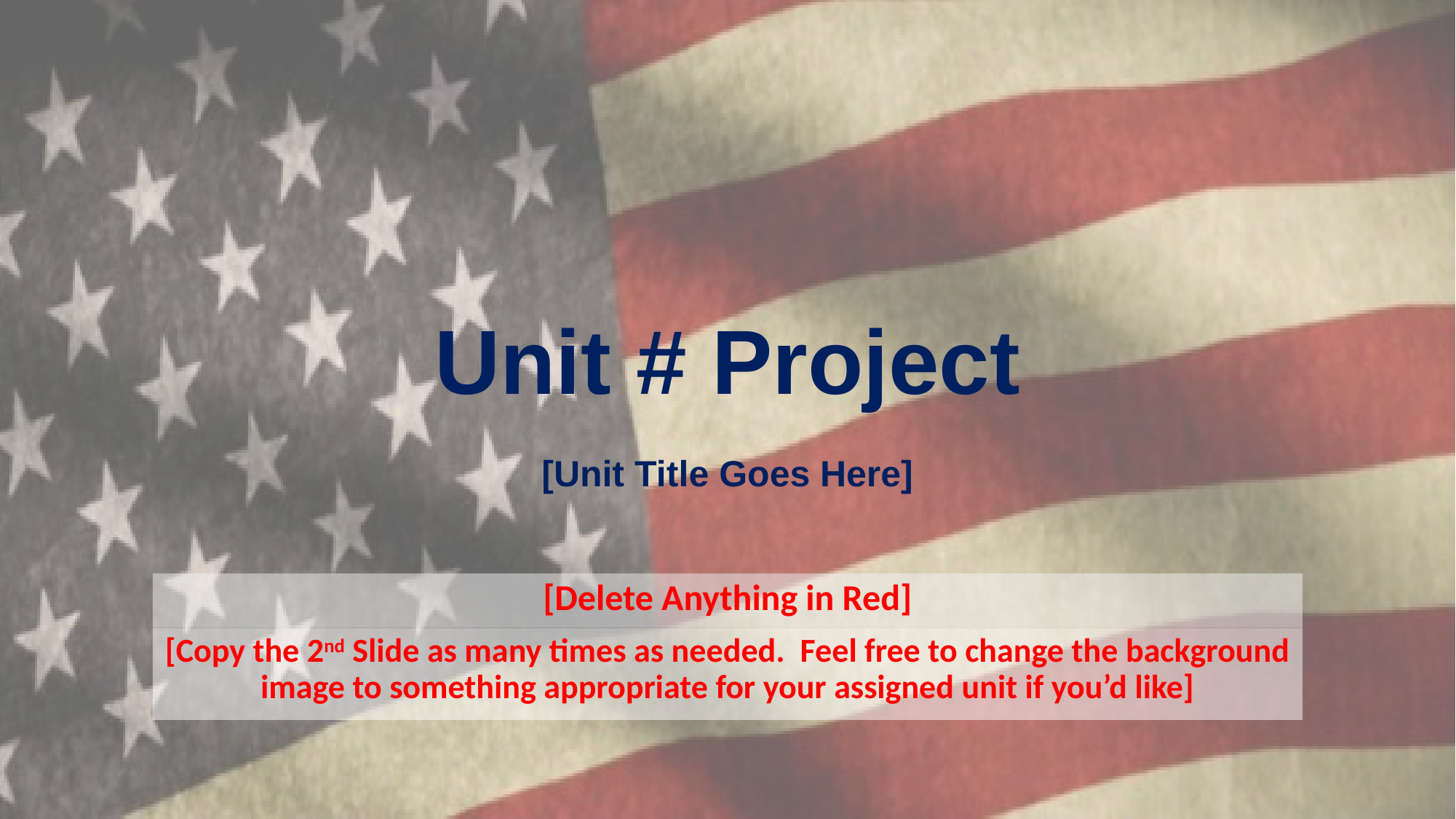

# Unit # Project
[Unit Title Goes Here]
[Delete Anything in Red]
[Copy the 2nd Slide as many times as needed.  Feel free to change the background image to something appropriate for your assigned unit if you’d like]